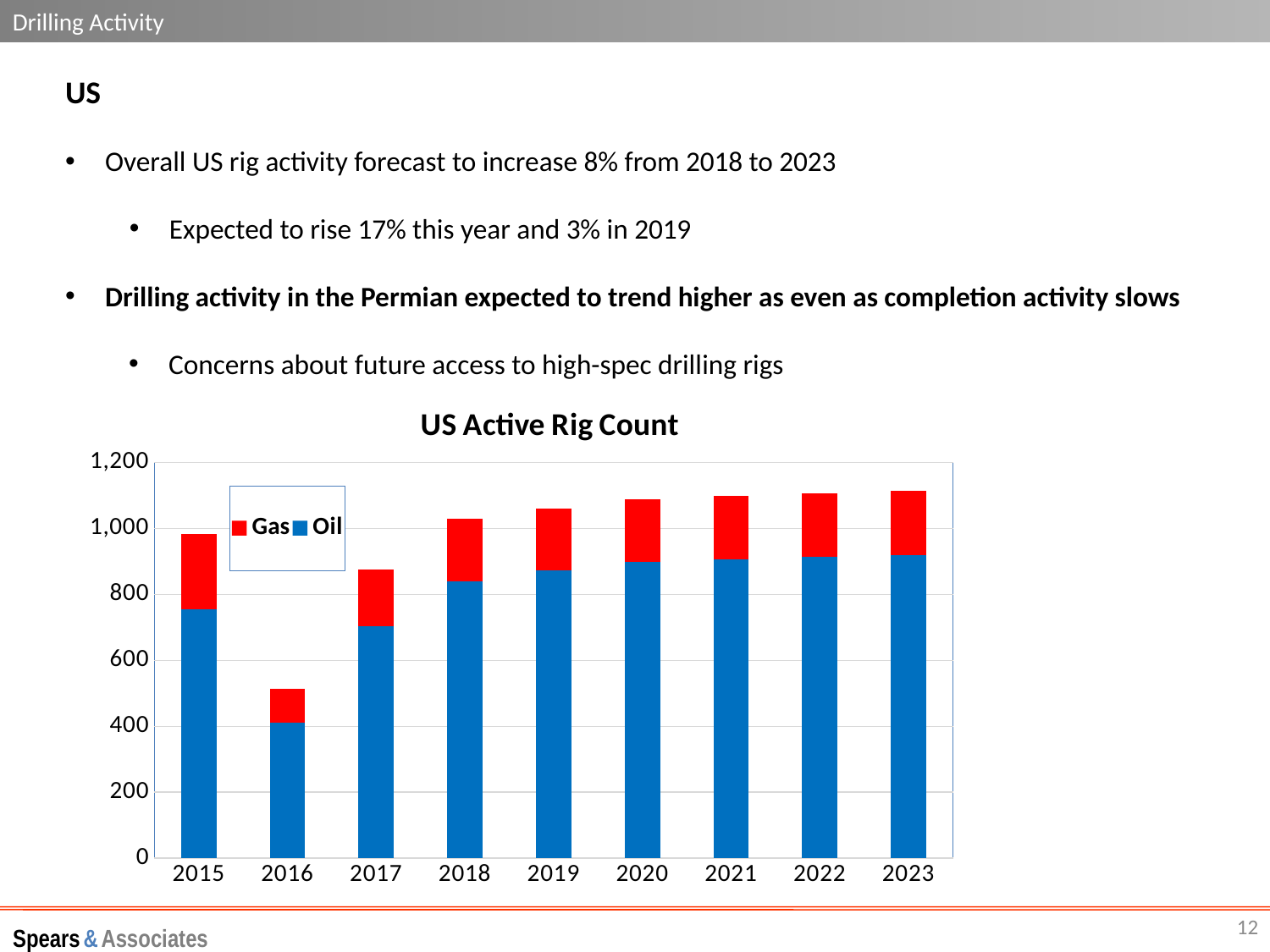

Drilling Activity

US

Overall US rig activity forecast to increase 8% from 2018 to 2023

Expected to rise 17% this year and 3% in 2019

Drilling activity in the Permian expected to trend higher as even as completion activity slows

Concerns about future access to high-spec drilling rigs

### Chart: US Active Rig Count

| Category | Oil | Gas |
|---|---|---|
| 2015 | 754.1730769230769 | 229.11538461538476 |
| 2016 | 410.9574175824176 | 102.06510989010991 |
| 2017 | 703.3076923076923 | 173.03846153846155 |
| 2018 | 840.2148092840772 | 189.1351907159227 |
| 2019 | 873.7750244266334 | 187.72497557336658 |
| 2020 | 897.6414240301782 | 191.84348605563525 |
| 2021 | 905.9316387524004 | 193.0390881389685 |
| 2022 | 913.0598054190672 | 194.00293813896826 |
| 2023 | 920.187972085734 | 194.96678813896813 |
12

Spears & Associates